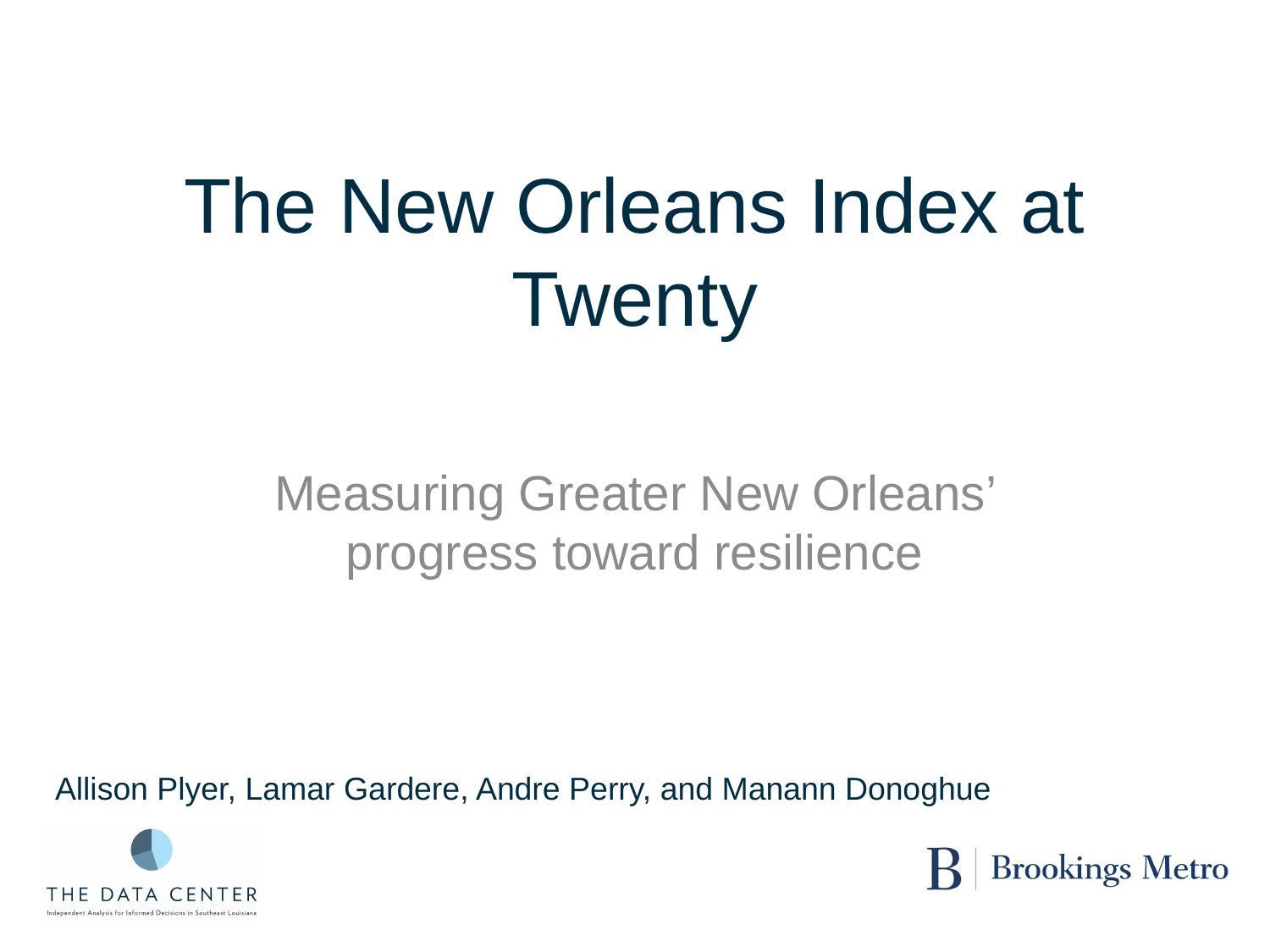

# The New Orleans Index at Twenty
Measuring Greater New Orleans’ progress toward resilience
Allison Plyer, Lamar Gardere, Andre Perry, and Manann Donoghue